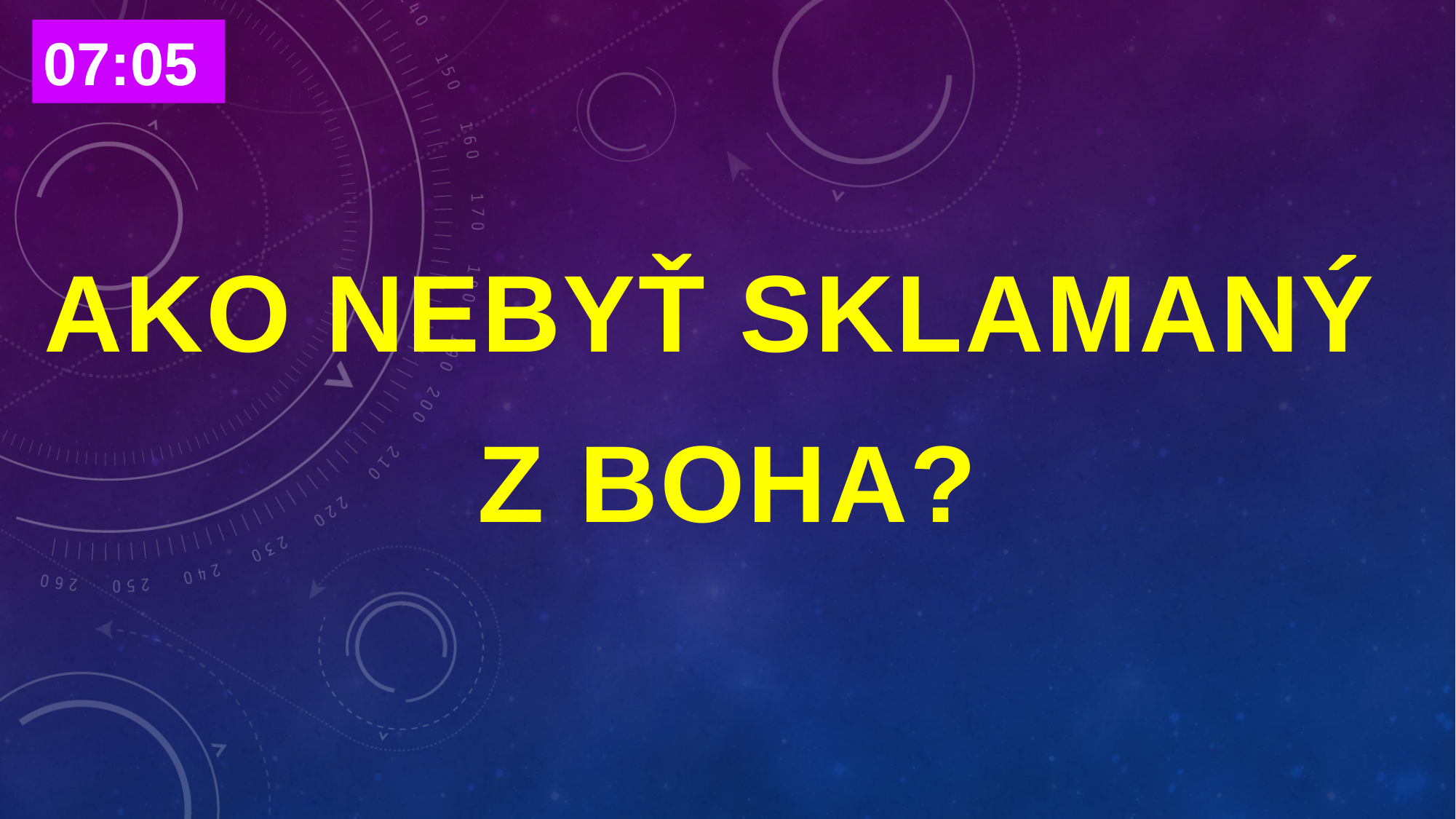

07:05
# Ako nebyť sklamaný z boha?